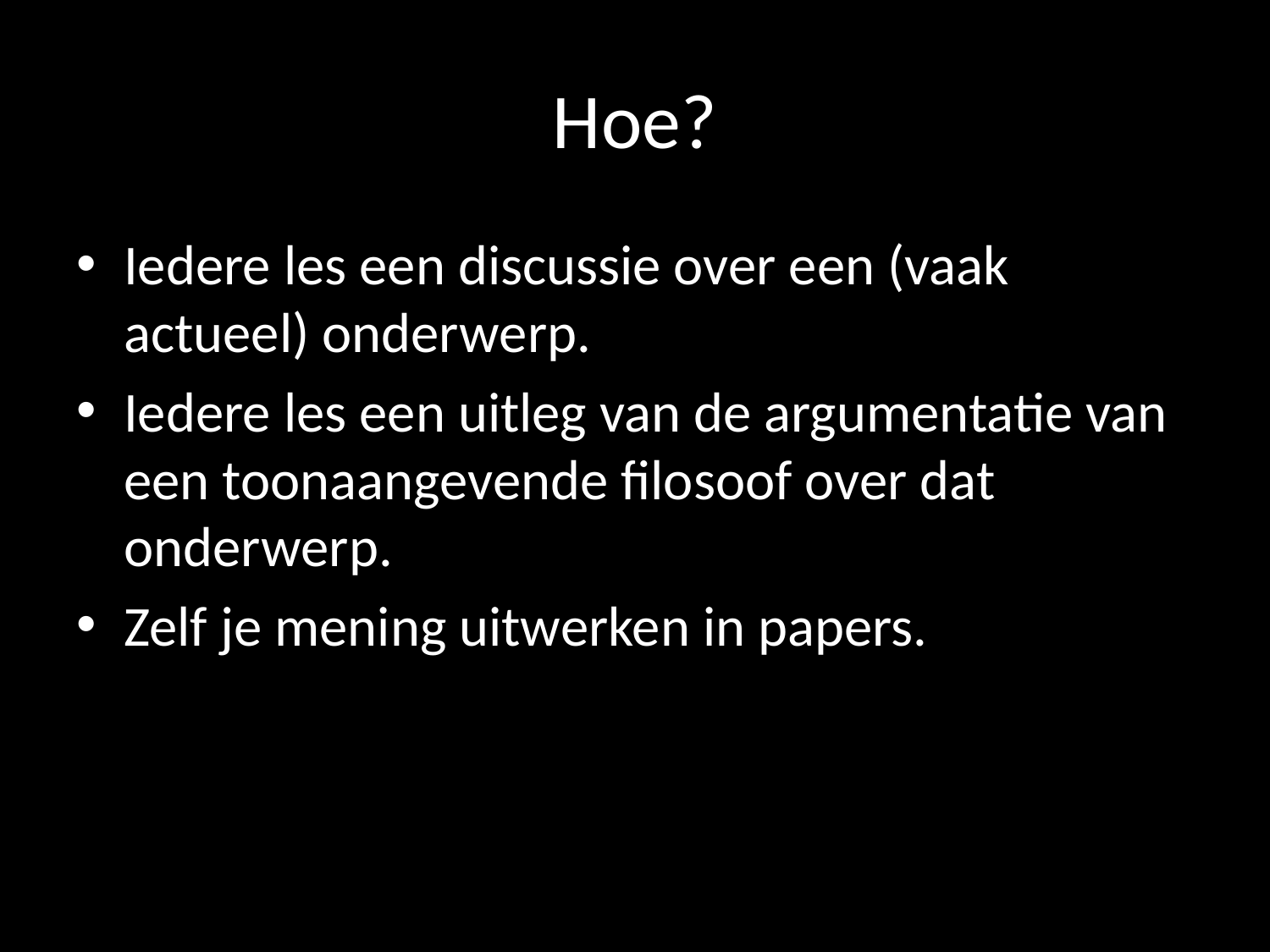

# Hoe?
Iedere les een discussie over een (vaak actueel) onderwerp.
Iedere les een uitleg van de argumentatie van een toonaangevende filosoof over dat onderwerp.
Zelf je mening uitwerken in papers.